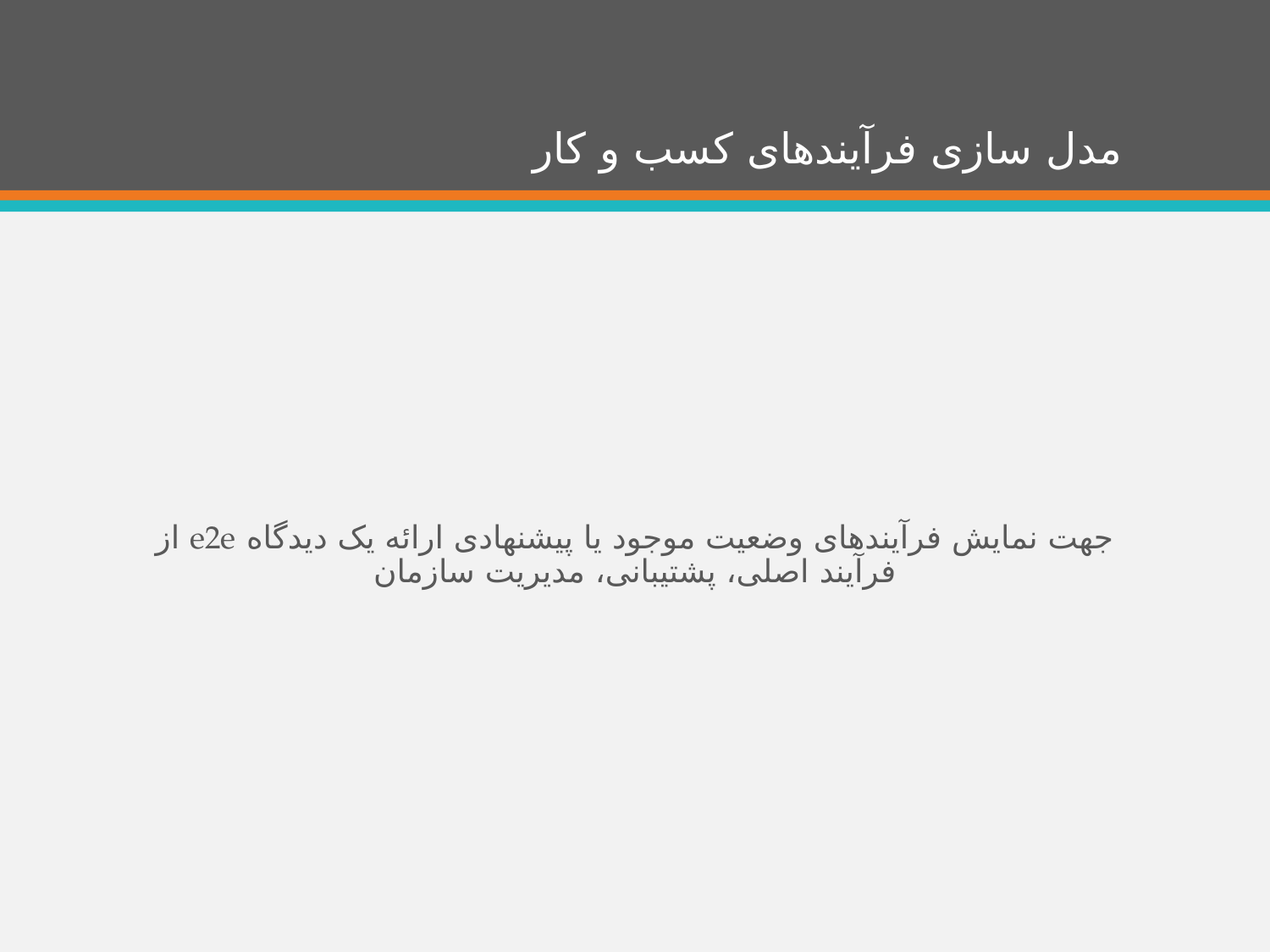

# مدل سازی فرآیندهای کسب و کار
جهت نمایش فرآیندهای وضعیت موجود یا پیشنهادی ارائه یک دیدگاه e2e از فرآیند اصلی، پشتیبانی، مدیریت سازمان